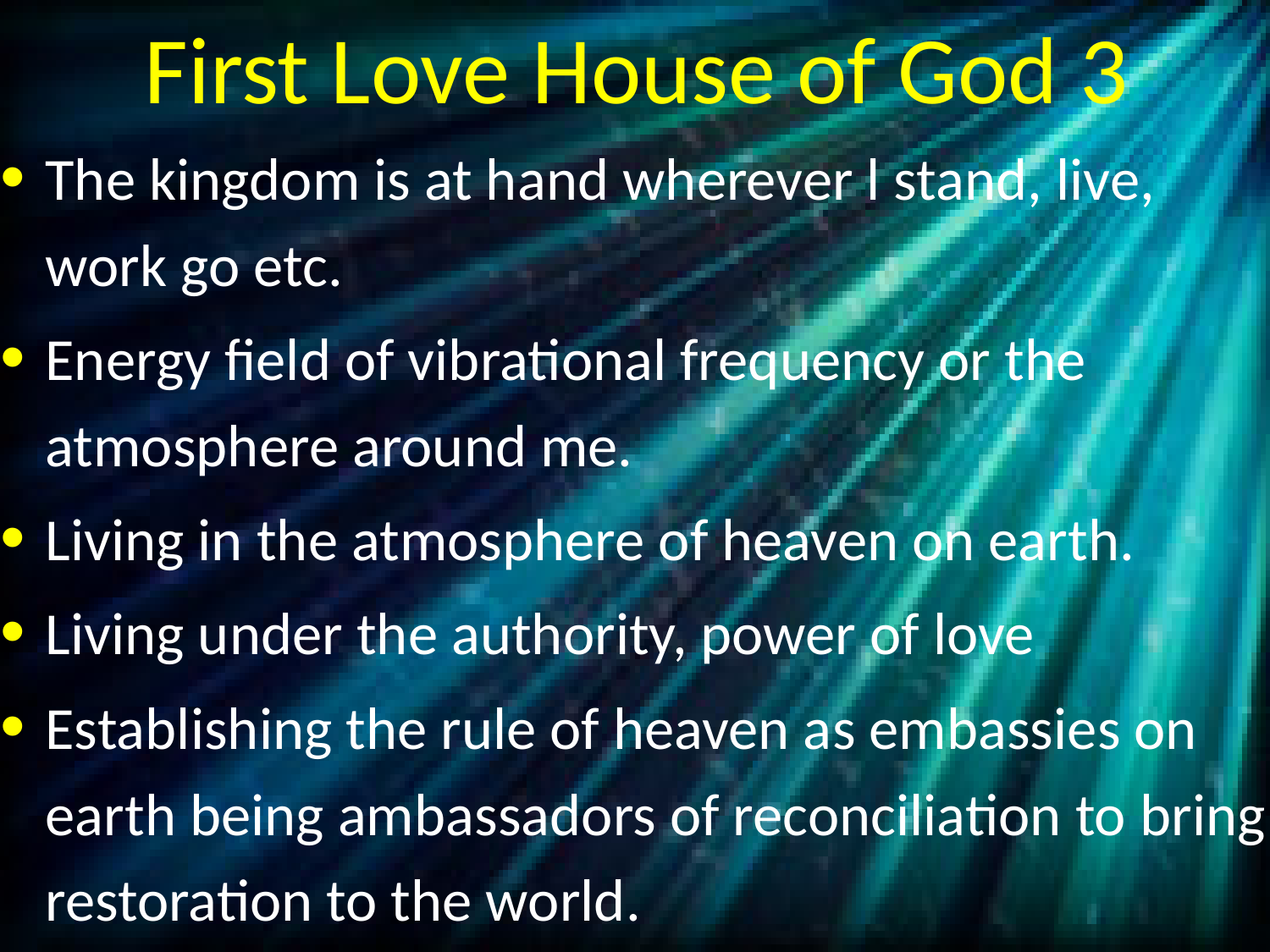

# First Love House of God 3
The kingdom is at hand wherever l stand, live, work go etc.
Energy field of vibrational frequency or the atmosphere around me.
Living in the atmosphere of heaven on earth.
Living under the authority, power of love
Establishing the rule of heaven as embassies on earth being ambassadors of reconciliation to bring restoration to the world.